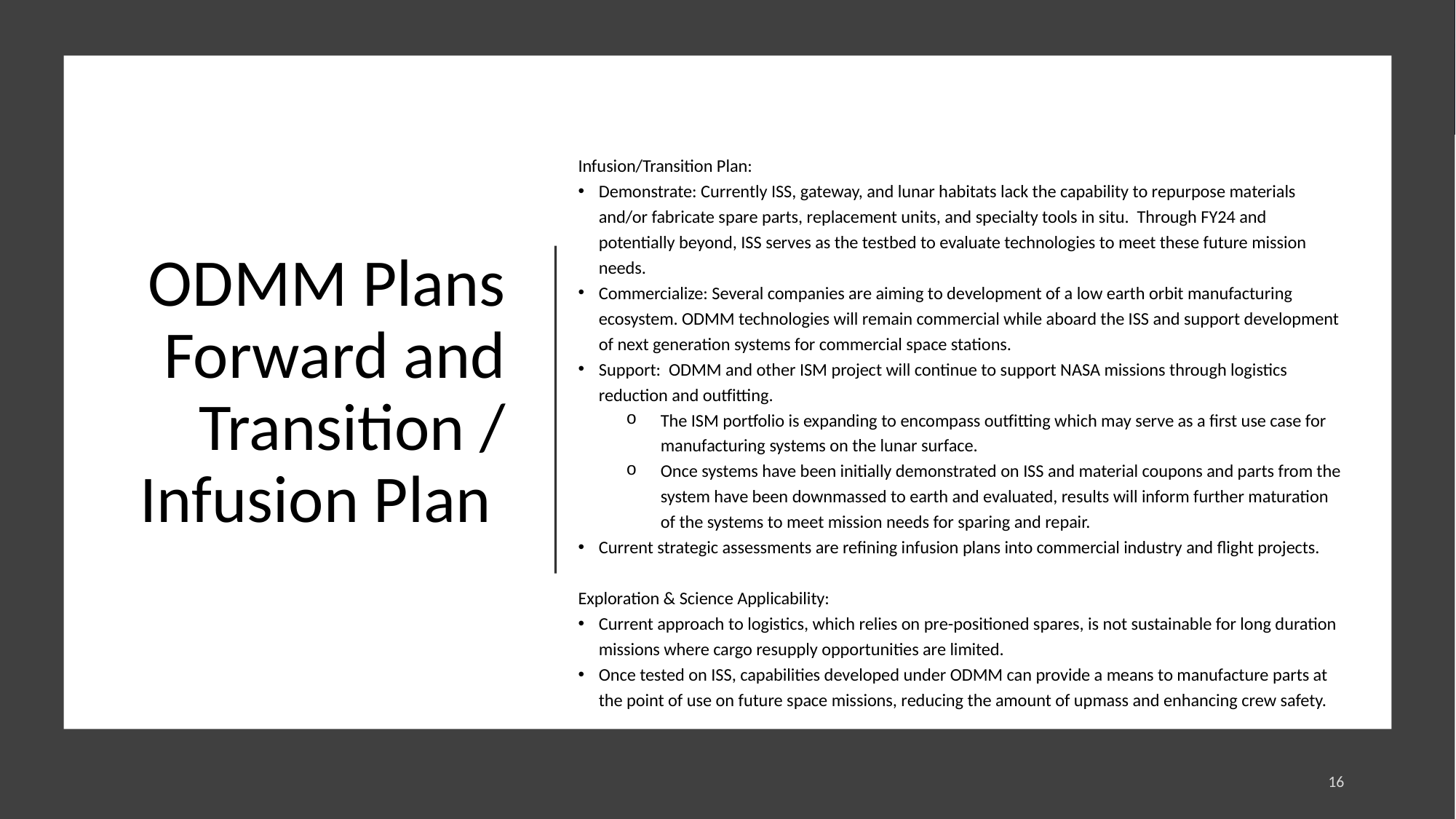

# ODMM Plans Forward and Transition / Infusion Plan
Infusion/Transition Plan:
Demonstrate: Currently ISS, gateway, and lunar habitats lack the capability to repurpose materials and/or fabricate spare parts, replacement units, and specialty tools in situ.  Through FY24 and potentially beyond, ISS serves as the testbed to evaluate technologies to meet these future mission needs.
Commercialize: Several companies are aiming to development of a low earth orbit manufacturing ecosystem. ODMM technologies will remain commercial while aboard the ISS and support development of next generation systems for commercial space stations.
Support:  ODMM and other ISM project will continue to support NASA missions through logistics reduction and outfitting.
The ISM portfolio is expanding to encompass outfitting which may serve as a first use case for manufacturing systems on the lunar surface.
Once systems have been initially demonstrated on ISS and material coupons and parts from the system have been downmassed to earth and evaluated, results will inform further maturation of the systems to meet mission needs for sparing and repair.
Current strategic assessments are refining infusion plans into commercial industry and flight projects.

Exploration & Science Applicability:
Current approach to logistics, which relies on pre-positioned spares, is not sustainable for long duration missions where cargo resupply opportunities are limited.
Once tested on ISS, capabilities developed under ODMM can provide a means to manufacture parts at the point of use on future space missions, reducing the amount of upmass and enhancing crew safety.

16